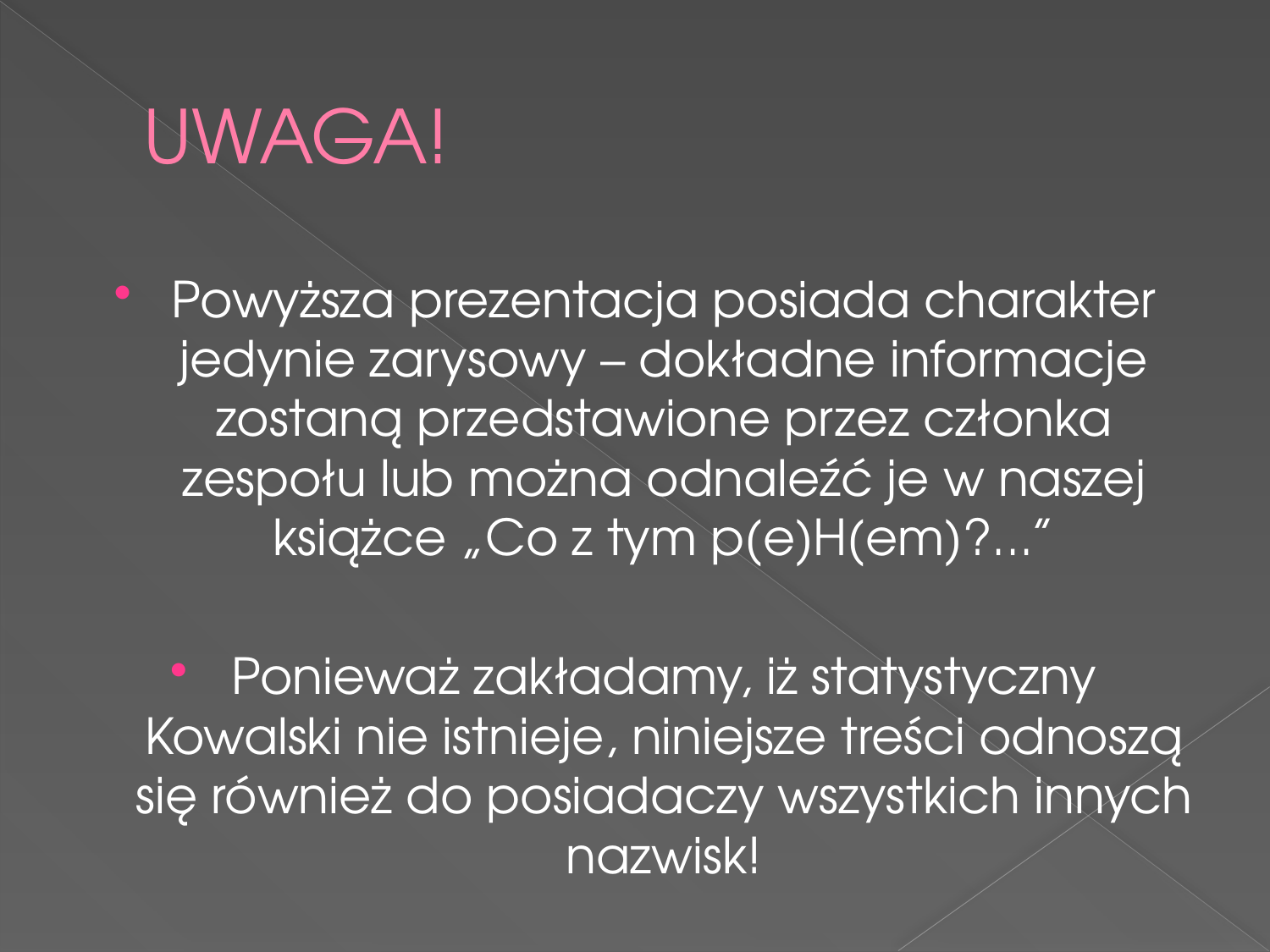

# UWAGA!
Powyższa prezentacja posiada charakter jedynie zarysowy – dokładne informacje zostaną przedstawione przez członka zespołu lub można odnaleźć je w naszej książce „Co z tym p(e)H(em)?...”

Ponieważ zakładamy, iż statystyczny Kowalski nie istnieje, niniejsze treści odnoszą się również do posiadaczy wszystkich innych nazwisk!